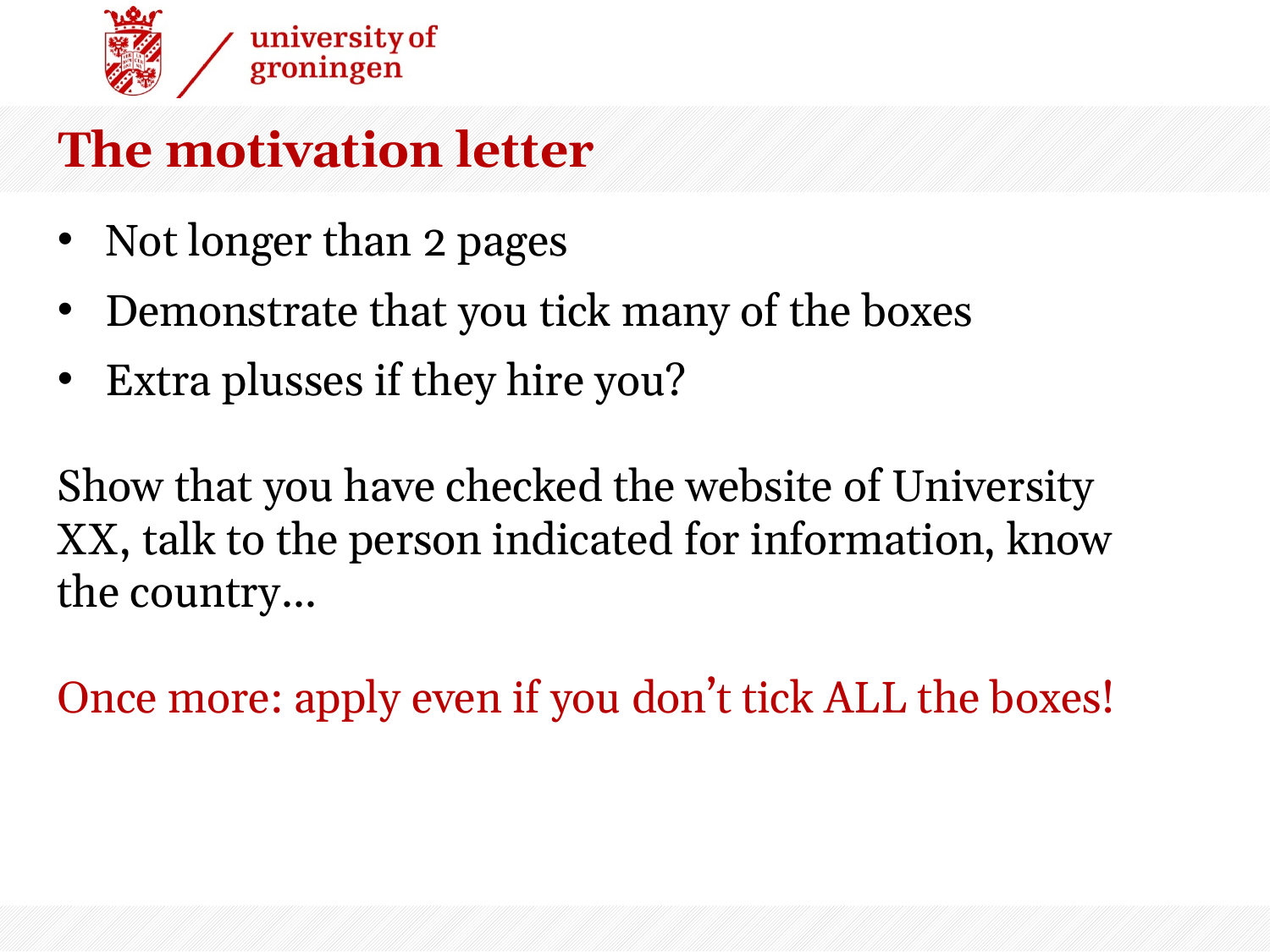

The motivation letter
Not longer than 2 pages

Demonstrate that you tick many of the boxes

Extra plusses if they hire you?

Show that you have checked the website of University XX, talk to the person indicated for information, know the country…

Once more: apply even if you don’t tick ALL the boxes!